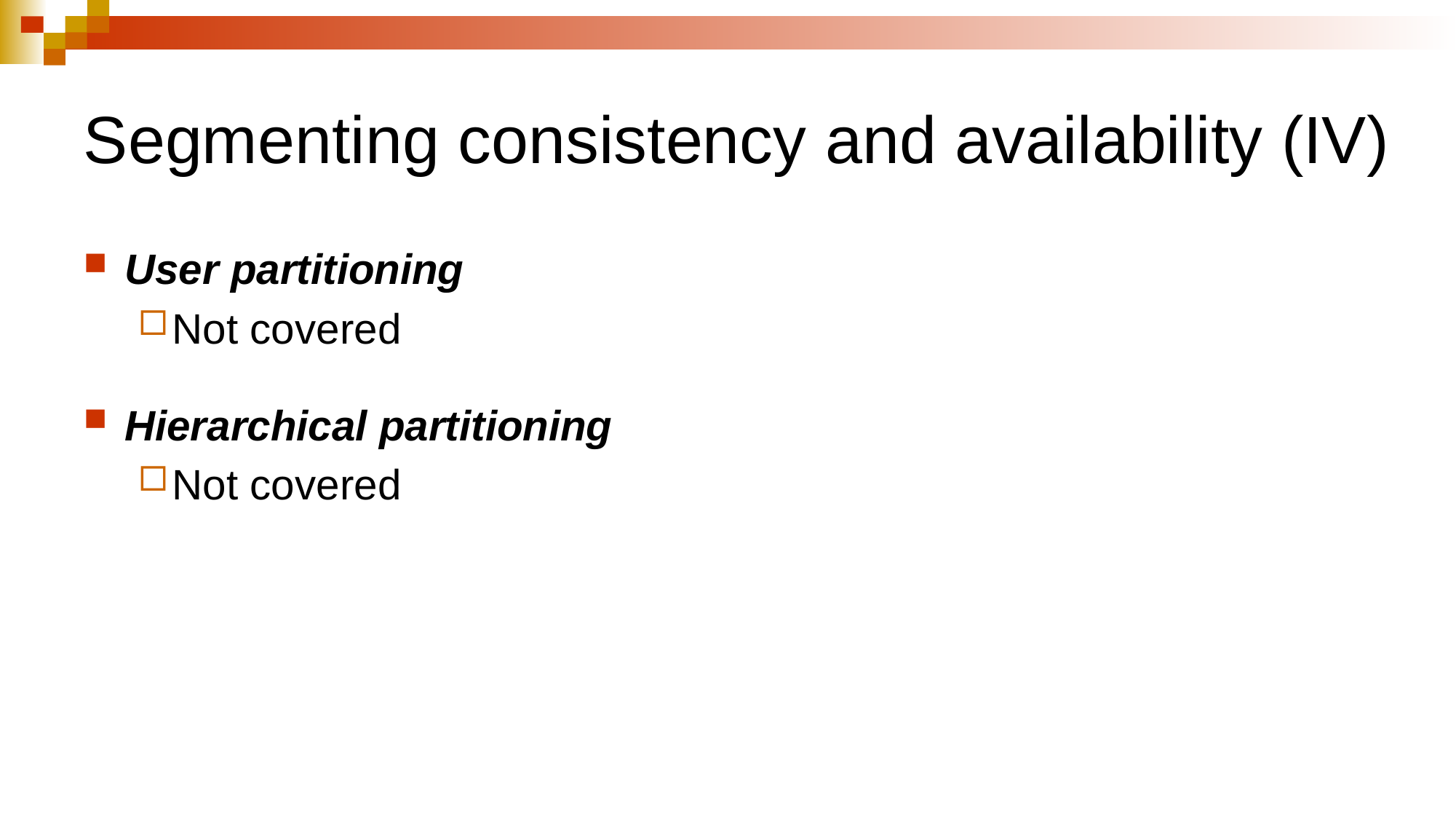

# Segmenting consistency and availability (IV)
User partitioning
Not covered
Hierarchical partitioning
Not covered